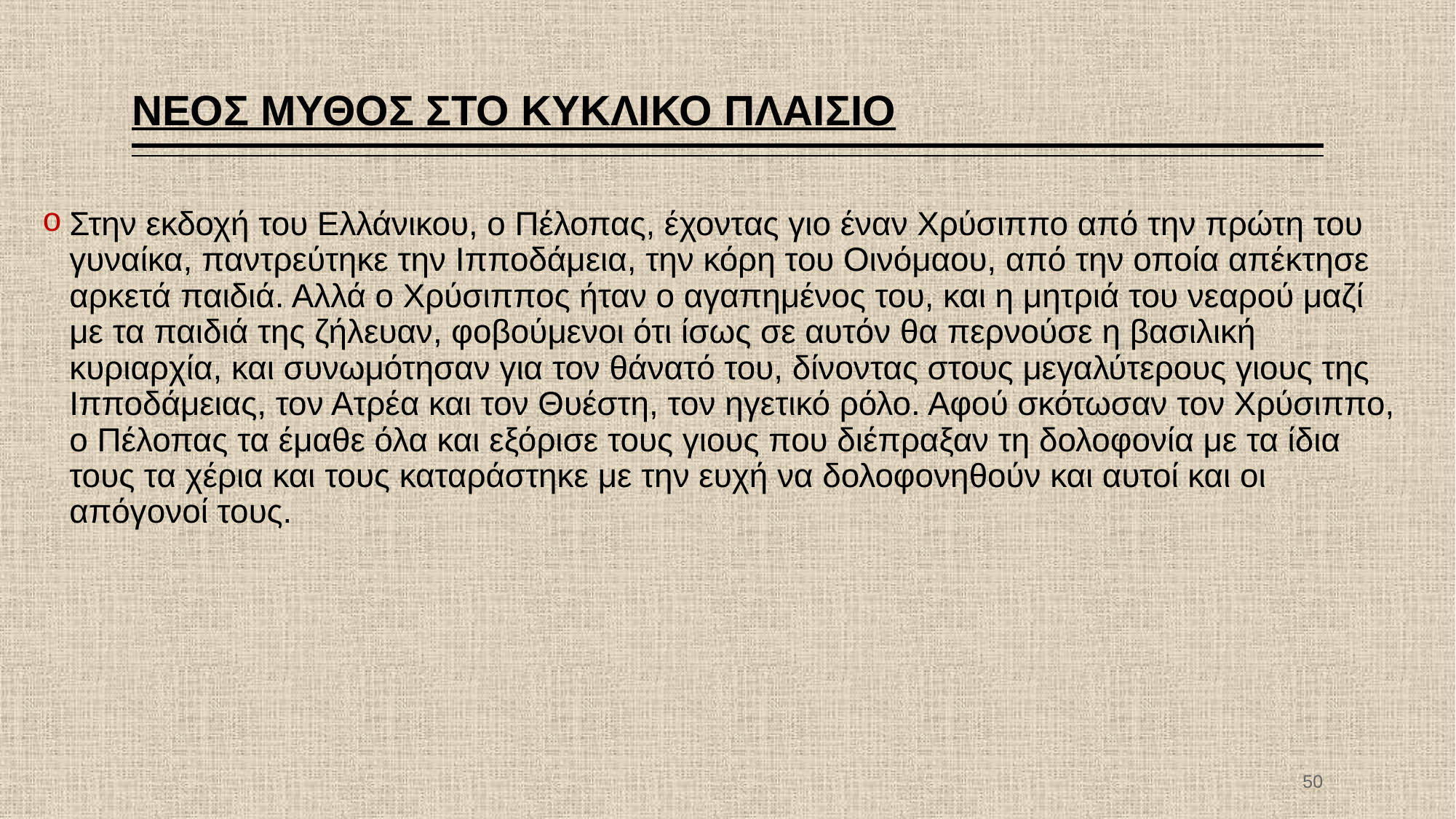

# ΝΕΟΣ ΜΥΘΟΣ ΣΤΟ ΚΥΚΛΙΚΟ ΠΛΑΙΣΙΟ
Στην εκδοχή του Ελλάνικου, ο Πέλοπας, έχοντας γιο έναν Χρύσιππο από την πρώτη του γυναίκα, παντρεύτηκε την Ιπποδάμεια, την κόρη του Οινόμαου, από την οποία απέκτησε αρκετά παιδιά. Αλλά ο Χρύσιππος ήταν ο αγαπημένος του, και η μητριά του νεαρού μαζί με τα παιδιά της ζήλευαν, φοβούμενοι ότι ίσως σε αυτόν θα περνούσε η βασιλική κυριαρχία, και συνωμότησαν για τον θάνατό του, δίνοντας στους μεγαλύτερους γιους της Ιπποδάμειας, τον Ατρέα και τον Θυέστη, τον ηγετικό ρόλο. Αφού σκότωσαν τον Χρύσιππο, ο Πέλοπας τα έμαθε όλα και εξόρισε τους γιους που διέπραξαν τη δολοφονία με τα ίδια τους τα χέρια και τους καταράστηκε με την ευχή να δολοφονηθούν και αυτοί και οι απόγονοί τους.
50